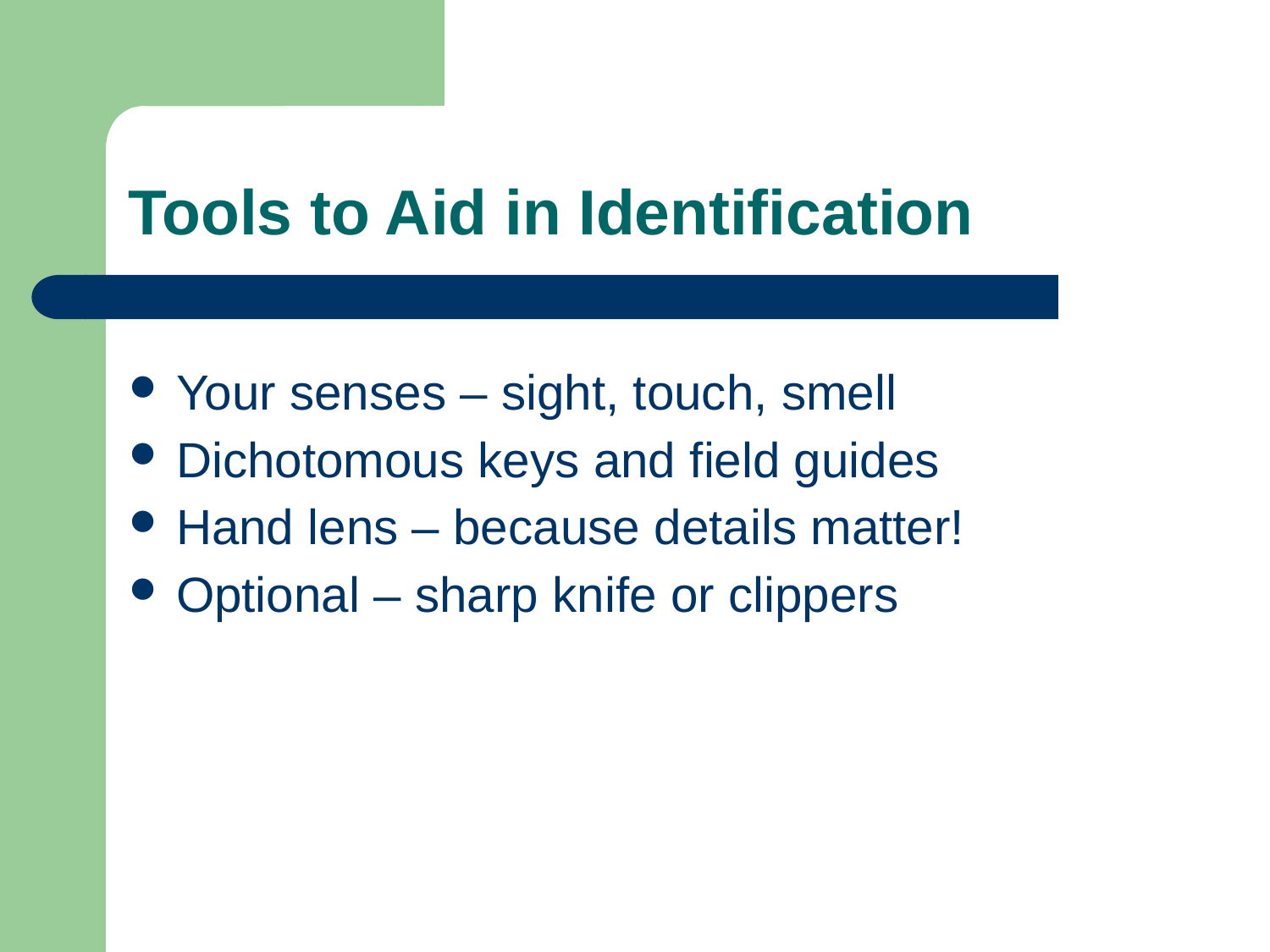

# Tools to Aid in Identification
Your senses – sight, touch, smell
Dichotomous keys and field guides
Hand lens – because details matter!
Optional – sharp knife or clippers